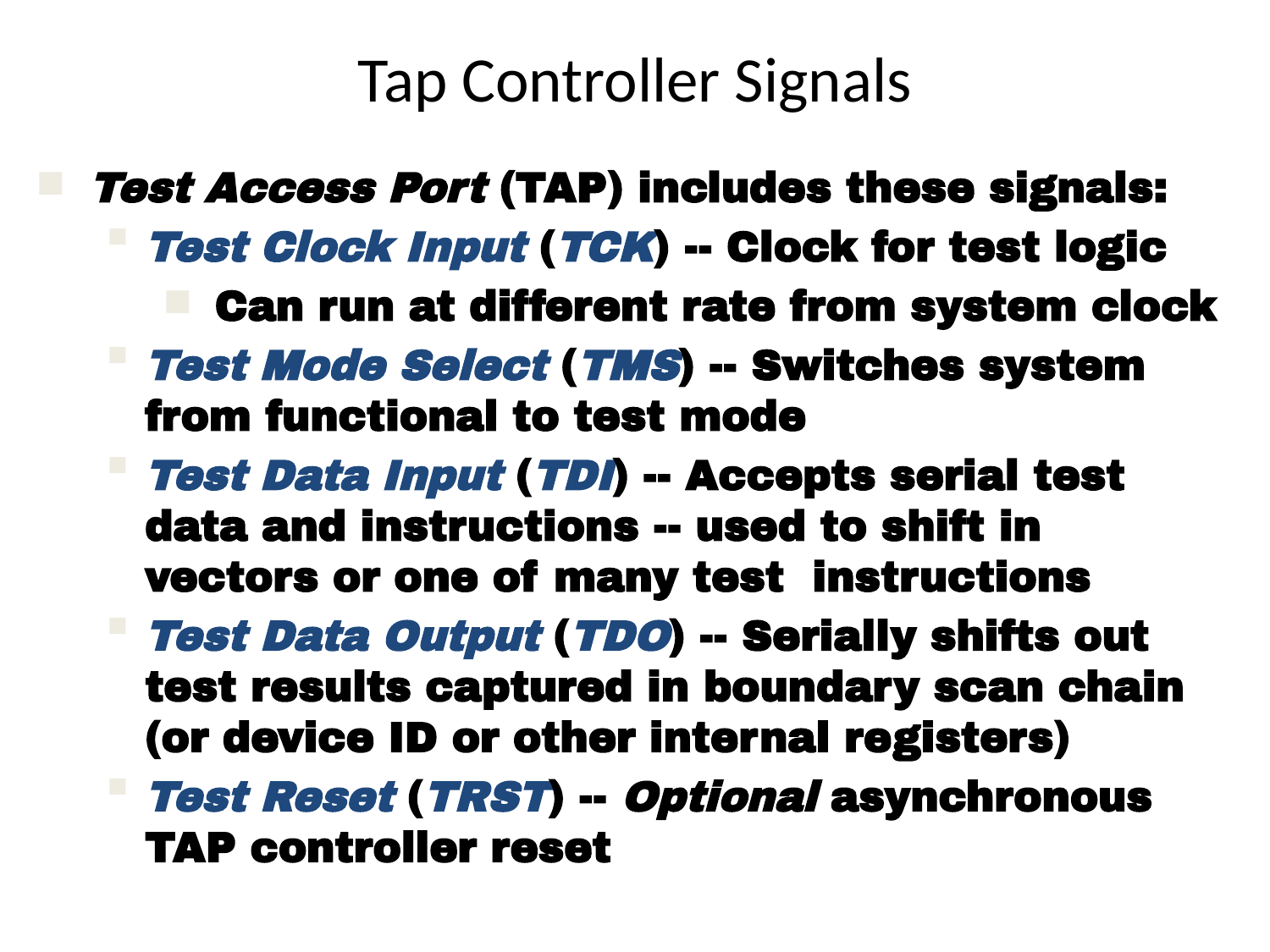

# Tap Controller Signals
Test Access Port (TAP) includes these signals:
Test Clock Input (TCK) -- Clock for test logic
 Can run at different rate from system clock
Test Mode Select (TMS) -- Switches system  from functional to test mode
Test Data Input (TDI) -- Accepts serial test  data and instructions -- used to shift in vectors or one of many test  instructions
Test Data Output (TDO) -- Serially shifts out  test results captured in boundary scan chain  (or device ID or other internal registers)
Test Reset (TRST) -- Optional asynchronous TAP controller reset